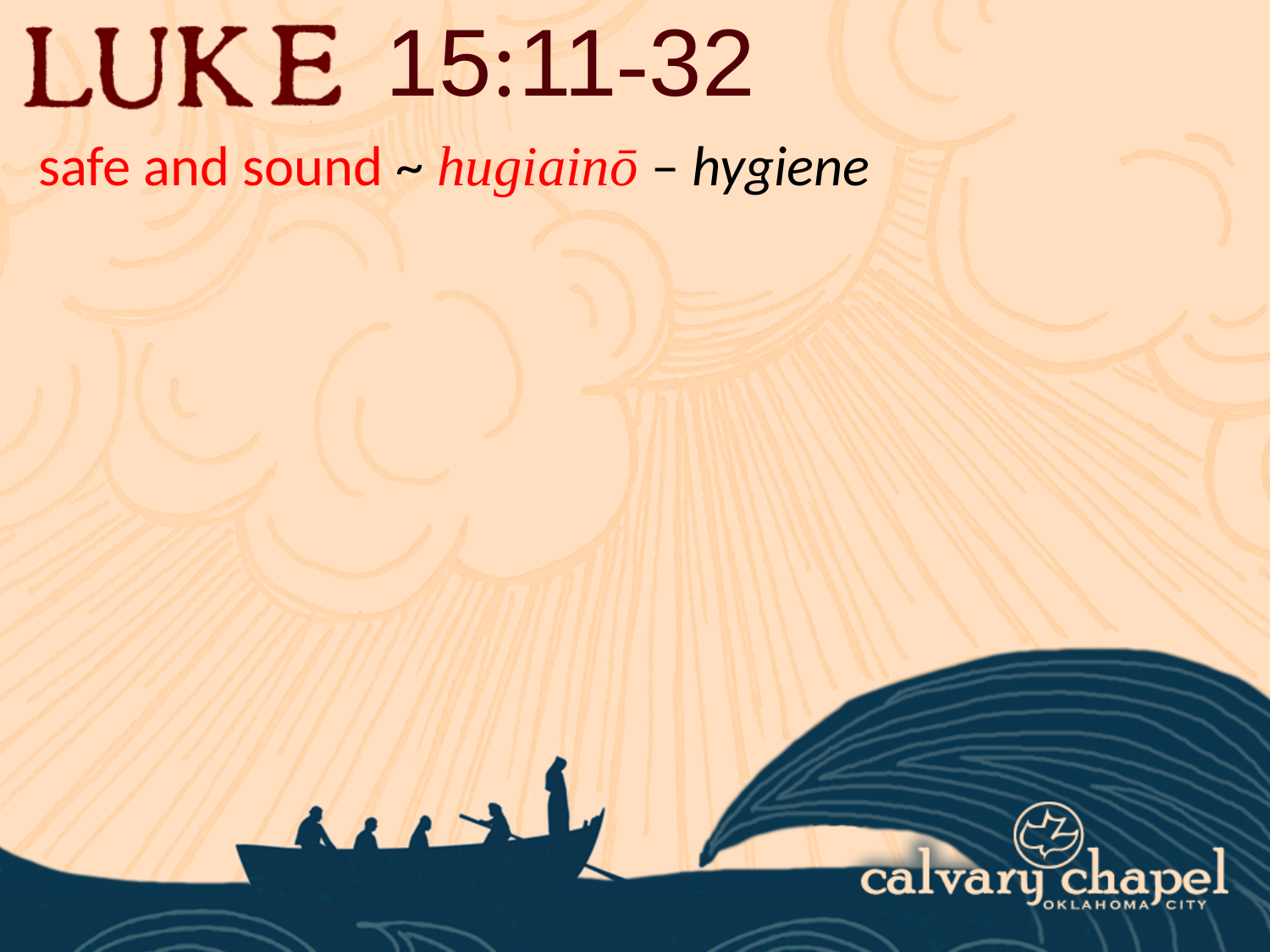

15:11-32
safe and sound ~ hugiainō – hygiene